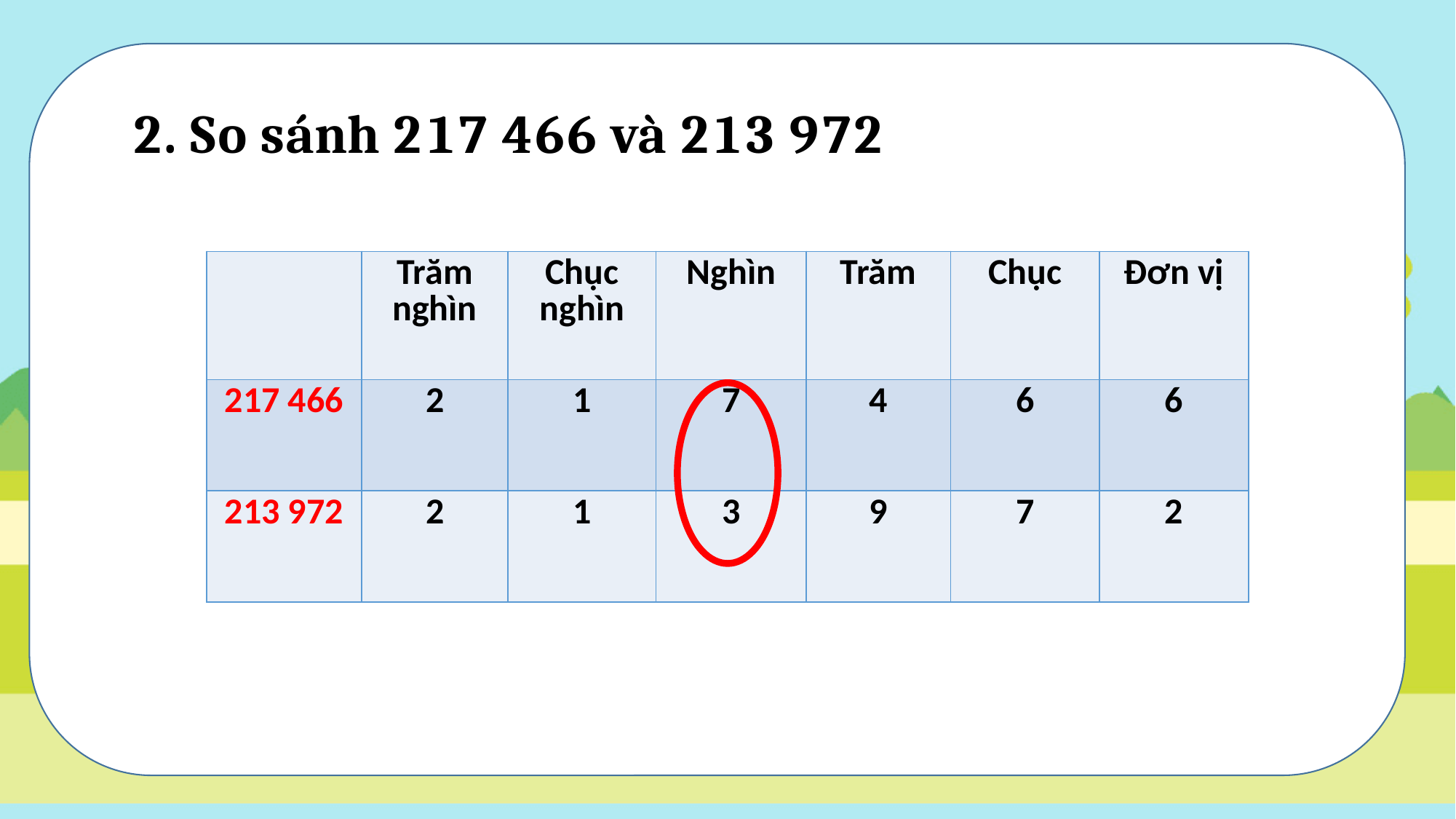

2. So sánh 217 466 và 213 972
|  | Trăm nghìn | Chục nghìn | Nghìn | Trăm | Chục | Đơn vị |
| --- | --- | --- | --- | --- | --- | --- |
| 217 466 | 2 | 1 | 7 | 4 | 6 | 6 |
| 213 972 | 2 | 1 | 3 | 9 | 7 | 2 |
|  | Trăm nghìn | Chục nghìn | Nghìn | Trăm | Chục | Đơn vị |
| --- | --- | --- | --- | --- | --- | --- |
| 217 466 | 2 | 1 | 7 | 4 | 6 | 6 |
| 213 972 |  |  |  |  |  |  |
|  | Trăm nghìn | Chục nghìn | Nghìn | Trăm | Chục | Đơn vị |
| --- | --- | --- | --- | --- | --- | --- |
| 217 466 |  |  |  |  |  |  |
| 213 972 |  |  |  |  |  |  |